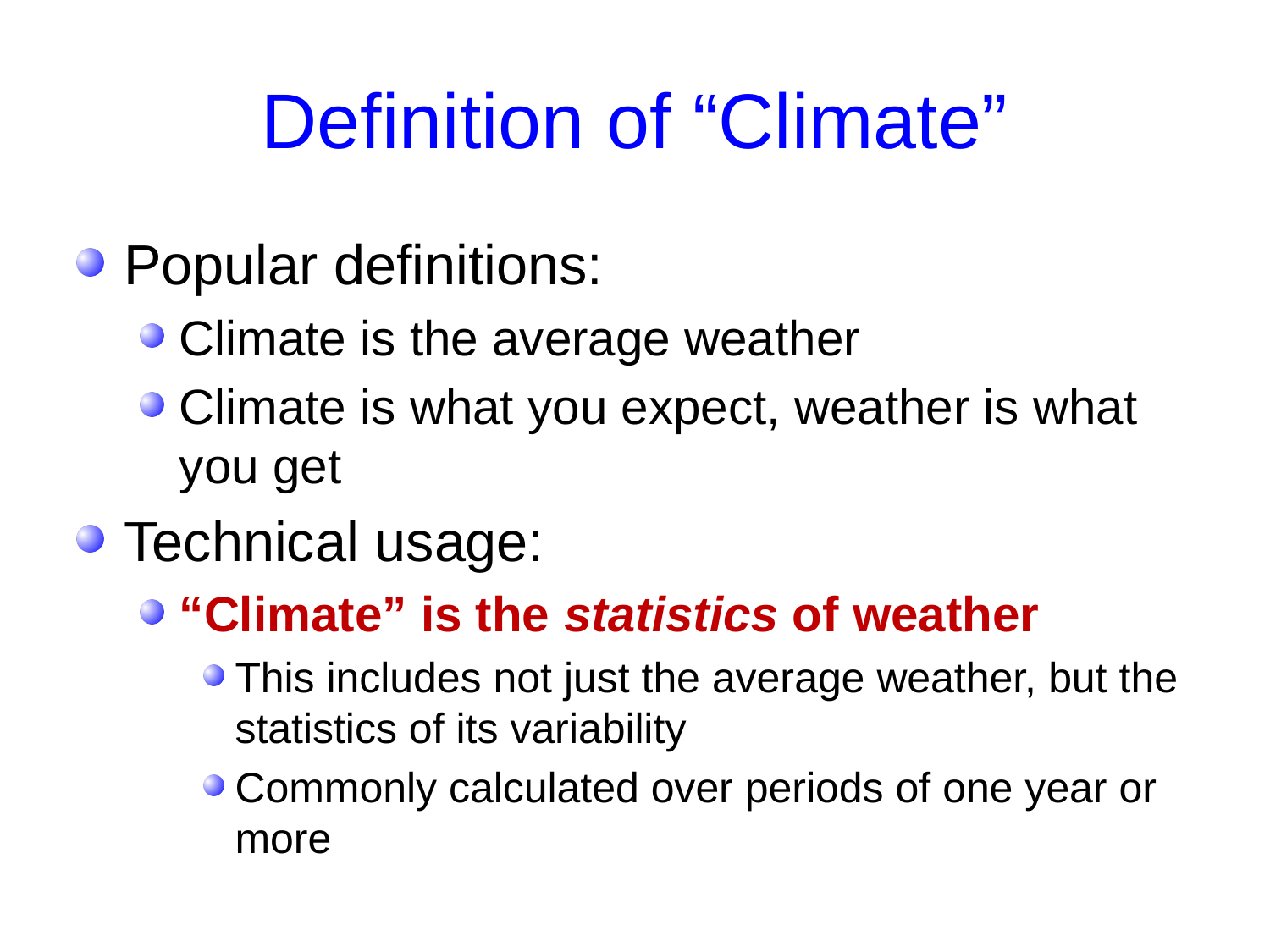

# Definition of “Climate”
Popular definitions:
Climate is the average weather
Climate is what you expect, weather is what you get
Technical usage:
“Climate” is the statistics of weather
This includes not just the average weather, but the statistics of its variability
Commonly calculated over periods of one year or more